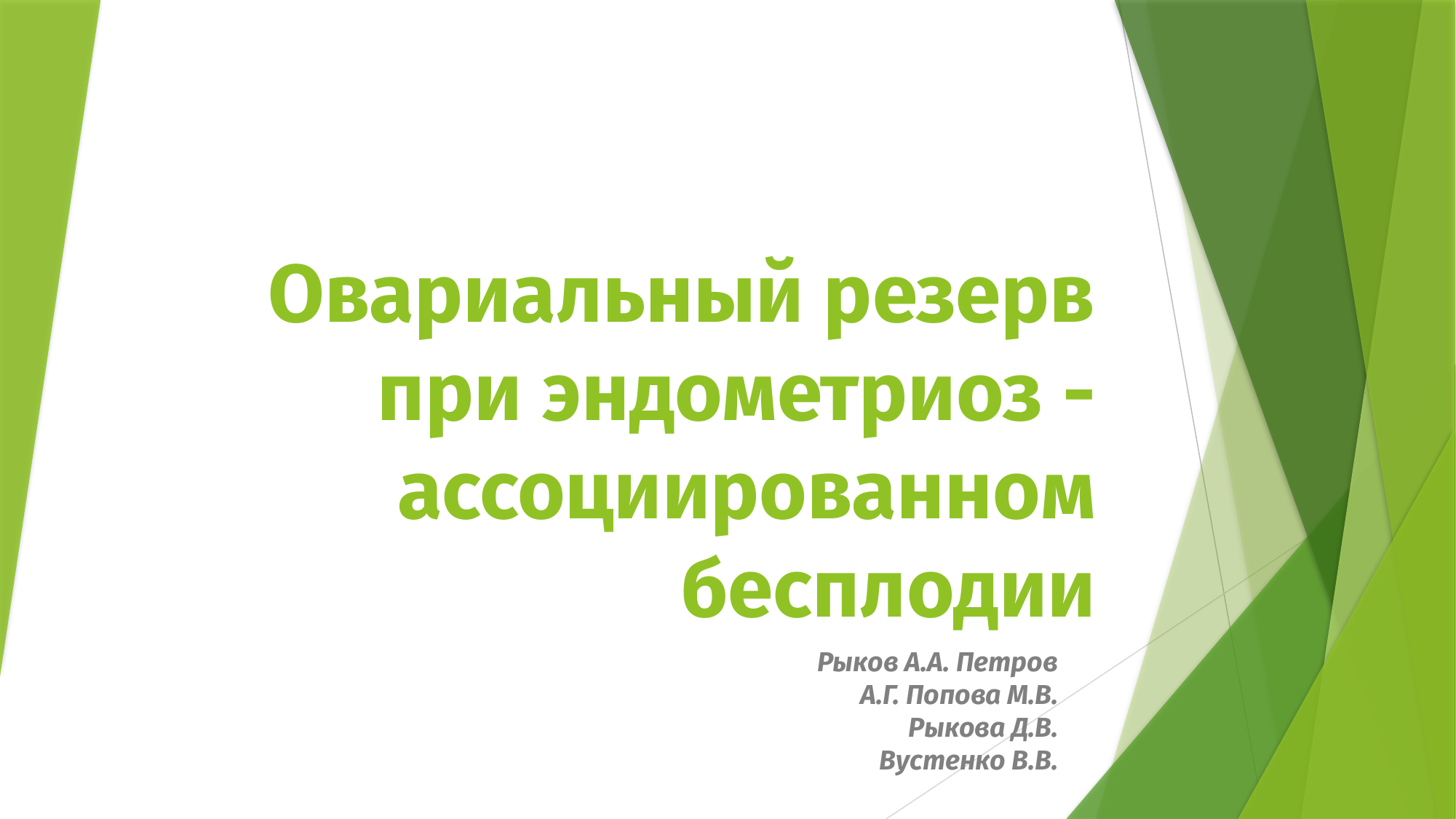

# Овариальный резерв при эндометриоз - ассоциированном бесплодии
Рыков А.А. Петров А.Г. Попова М.В. Рыкова Д.В. Вустенко В.В.